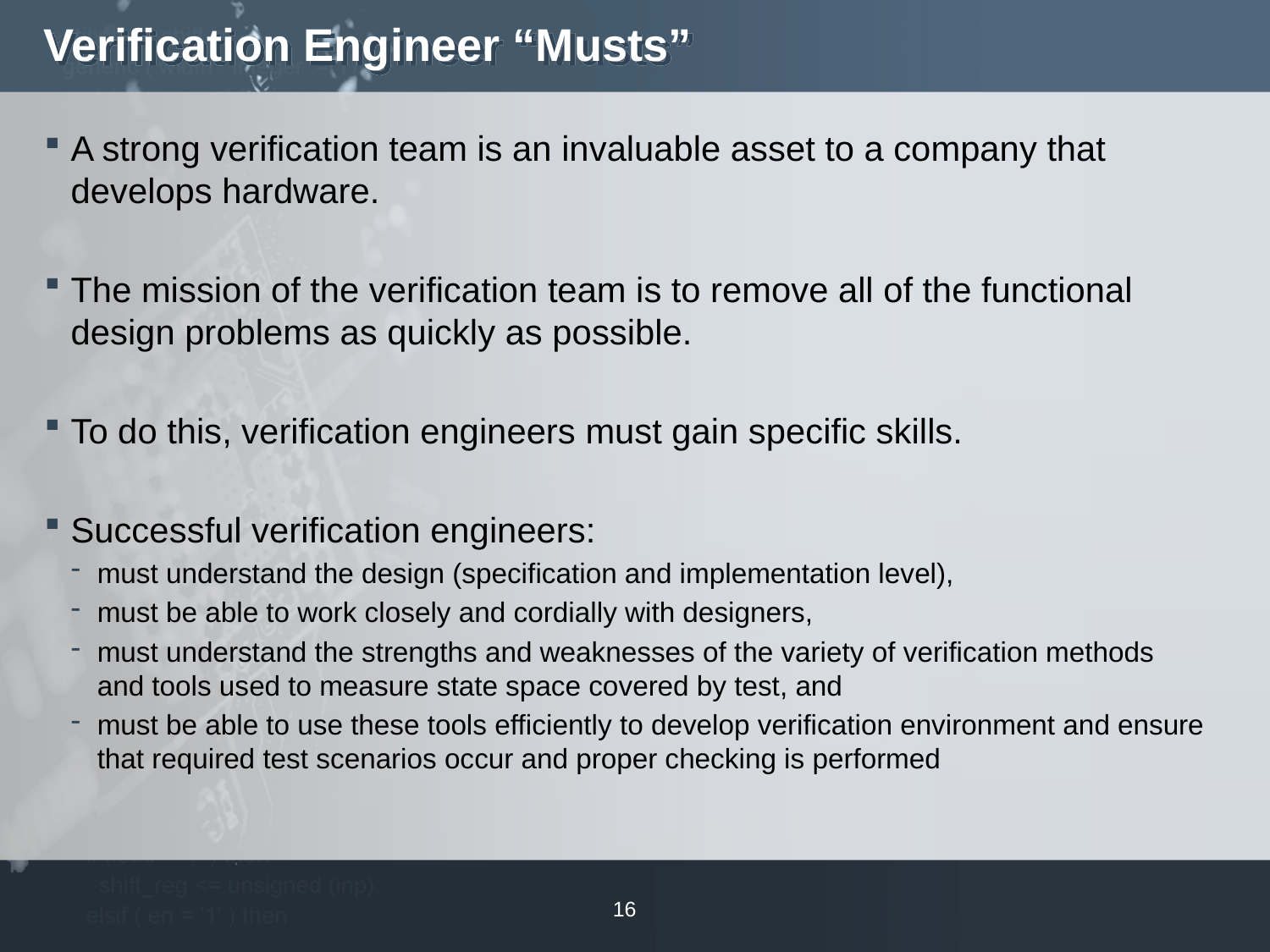

# Verification Engineer “Musts”
A strong verification team is an invaluable asset to a company that develops hardware.

The mission of the verification team is to remove all of the functional design problems as quickly as possible.

To do this, verification engineers must gain specific skills.

Successful verification engineers:
must understand the design (specification and implementation level),
must be able to work closely and cordially with designers,
must understand the strengths and weaknesses of the variety of verification methods and tools used to measure state space covered by test, and
must be able to use these tools efficiently to develop verification environment and ensure that required test scenarios occur and proper checking is performed
16